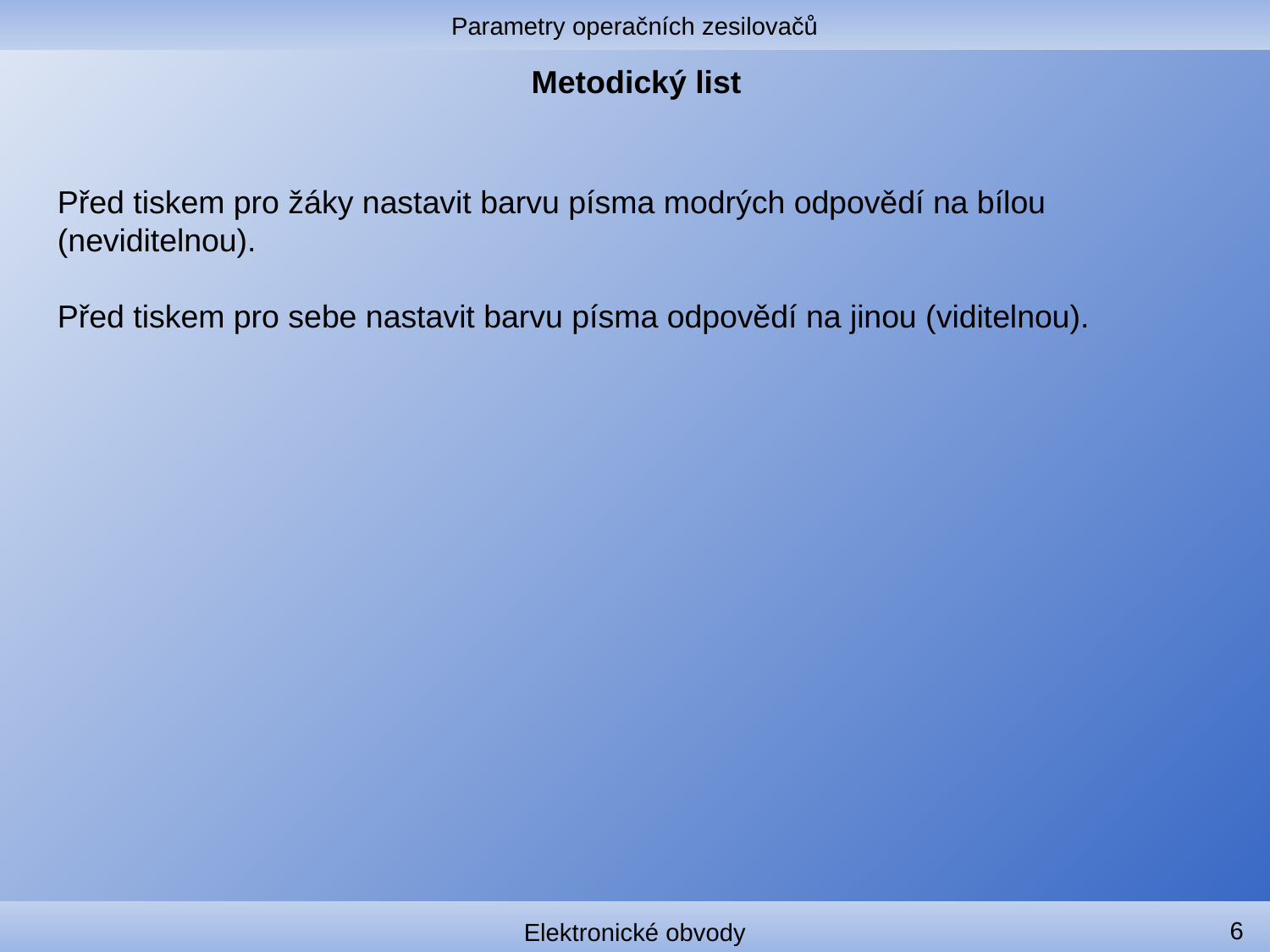

Parametry operačních zesilovačů
# Metodický list
Před tiskem pro žáky nastavit barvu písma modrých odpovědí na bílou (neviditelnou).

Před tiskem pro sebe nastavit barvu písma odpovědí na jinou (viditelnou).

6
Elektronické obvody